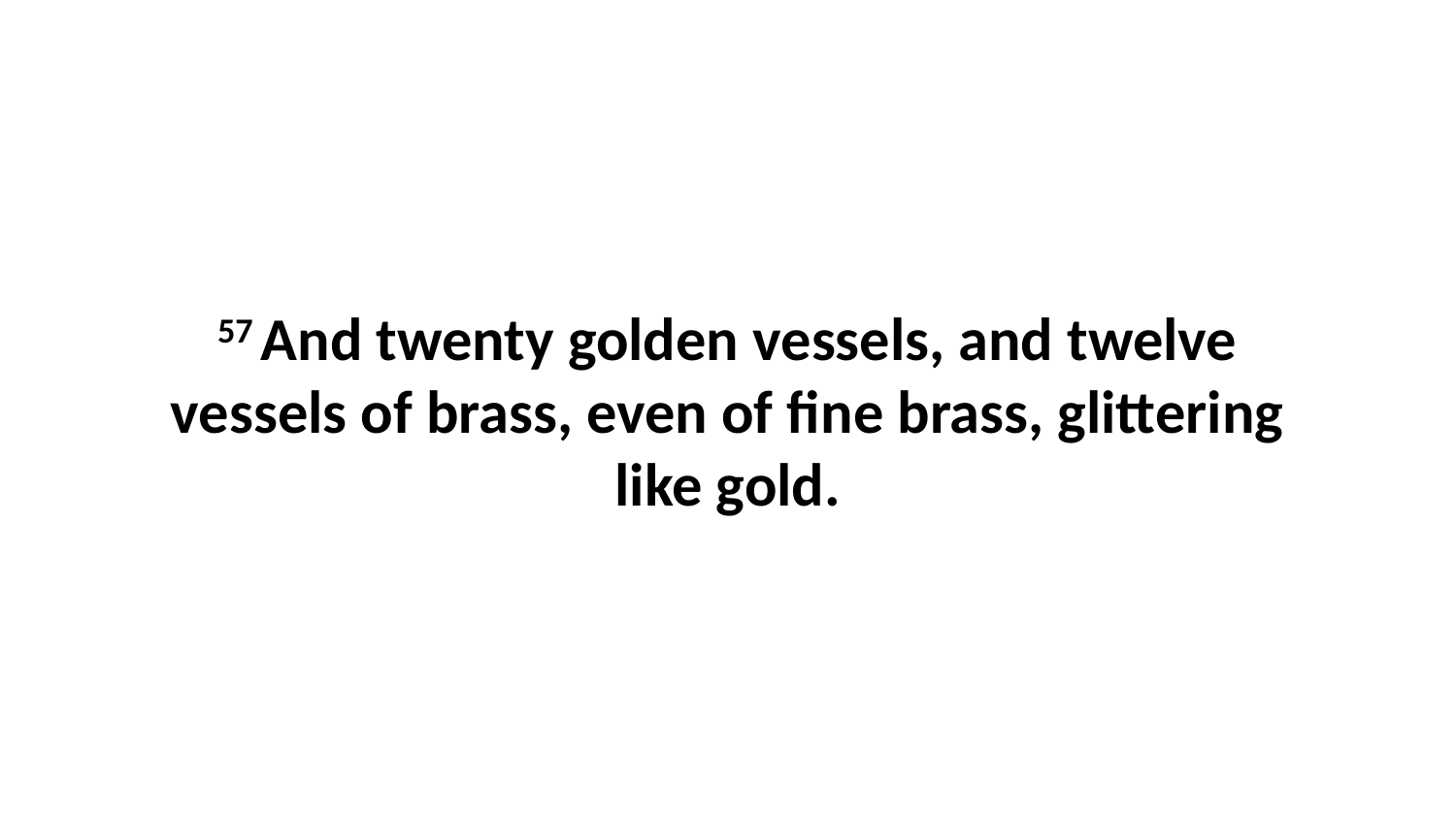

57 And twenty golden vessels, and twelve vessels of brass, even of fine brass, glittering like gold.